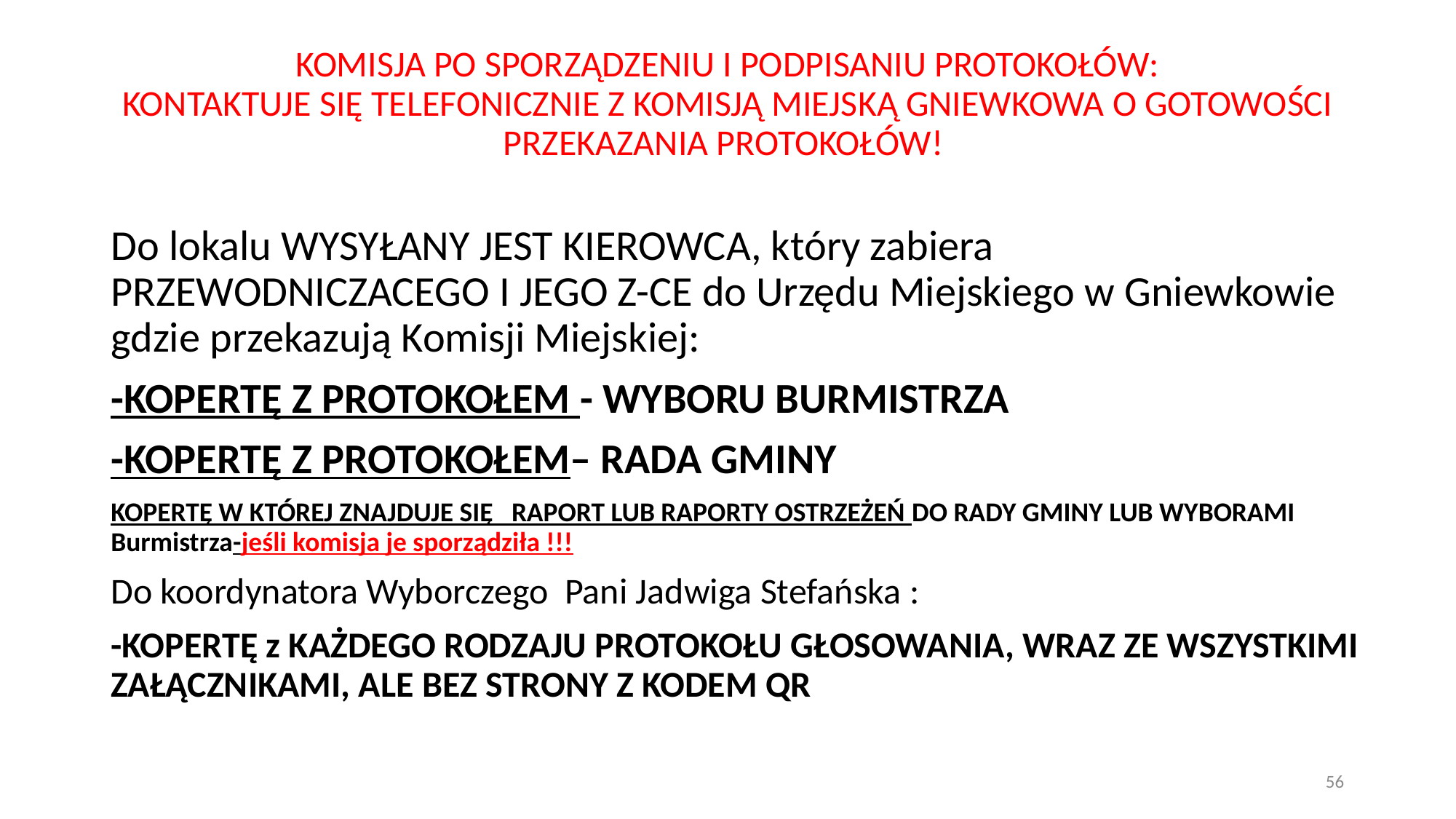

# KOMISJA PO SPORZĄDZENIU I PODPISANIU PROTOKOŁÓW: KONTAKTUJE SIĘ TELEFONICZNIE Z KOMISJĄ MIEJSKĄ GNIEWKOWA O GOTOWOŚCI PRZEKAZANIA PROTOKOŁÓW!
Do lokalu WYSYŁANY JEST KIEROWCA, który zabiera PRZEWODNICZACEGO I JEGO Z-CE do Urzędu Miejskiego w Gniewkowie gdzie przekazują Komisji Miejskiej:
-KOPERTĘ Z PROTOKOŁEM - WYBORU BURMISTRZA
-KOPERTĘ Z PROTOKOŁEM– RADA GMINY
KOPERTĘ W KTÓREJ ZNAJDUJE SIĘ   RAPORT LUB RAPORTY OSTRZEŻEŃ DO RADY GMINY LUB WYBORAMI Burmistrza-jeśli komisja je sporządziła !!!
Do koordynatora Wyborczego  Pani Jadwiga Stefańska :
-KOPERTĘ z KAŻDEGO RODZAJU PROTOKOŁU GŁOSOWANIA, WRAZ ZE WSZYSTKIMI ZAŁĄCZNIKAMI, ALE BEZ STRONY Z KODEM QR

56